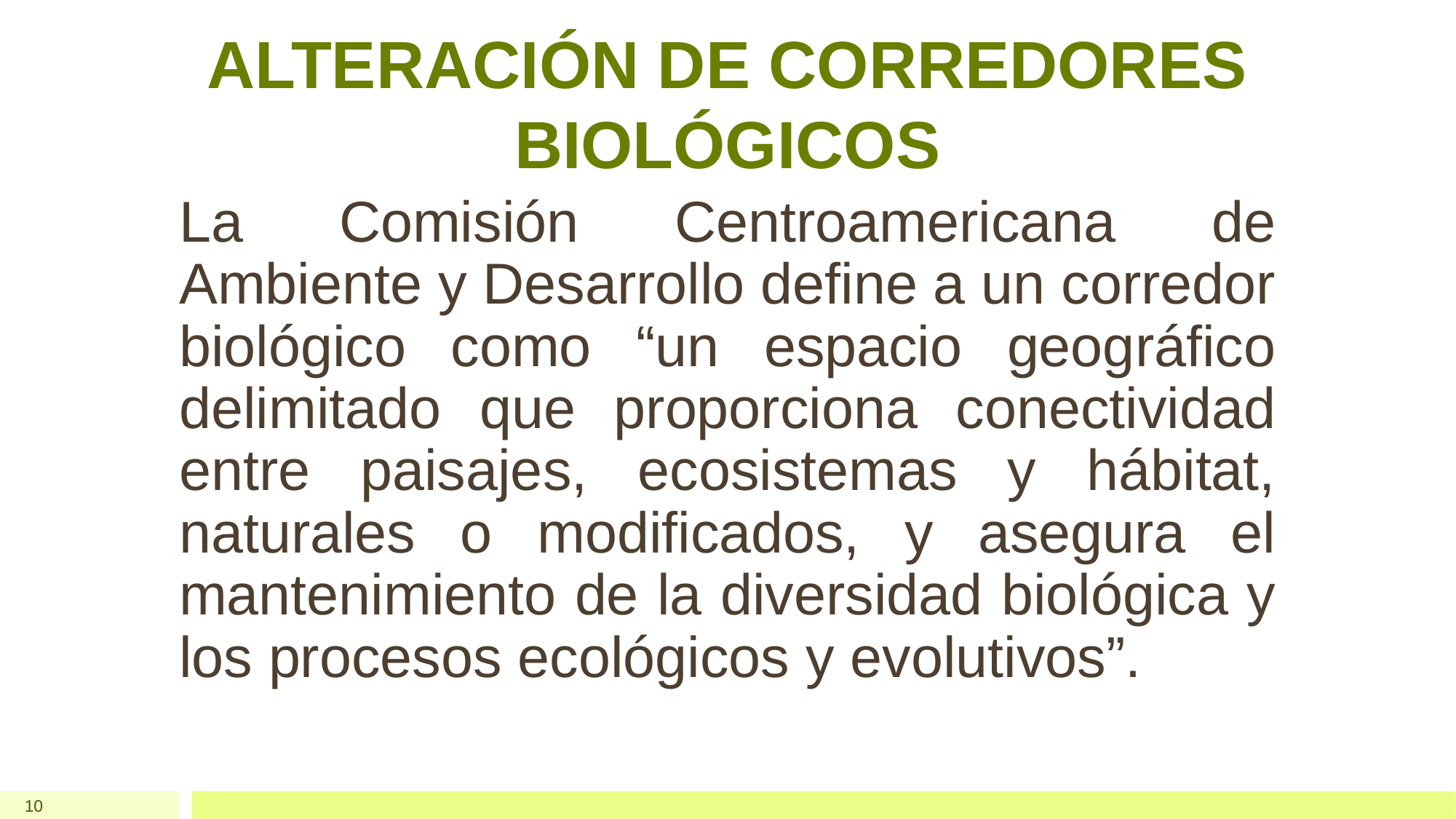

# ALTERACIÓN DE CORREDORES BIOLÓGICOS
La Comisión Centroamericana de Ambiente y Desarrollo define a un corredor biológico como “un espacio geográfico delimitado que proporciona conectividad entre paisajes, ecosistemas y hábitat, naturales o modificados, y asegura el mantenimiento de la diversidad biológica y los procesos ecológicos y evolutivos”.
10